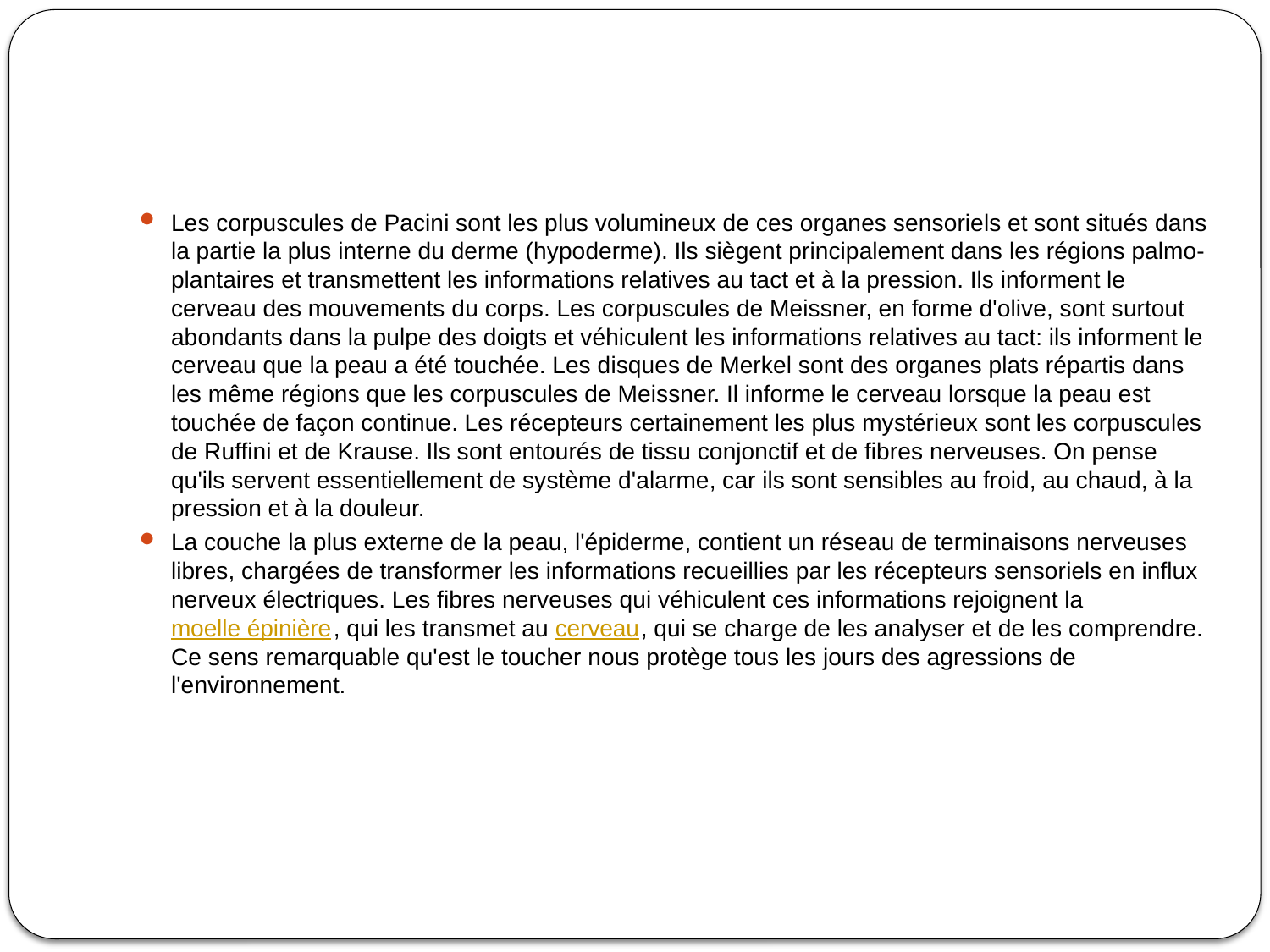

#
Les corpuscules de Pacini sont les plus volumineux de ces organes sensoriels et sont situés dans la partie la plus interne du derme (hypoderme). Ils siègent principalement dans les régions palmo-plantaires et transmettent les informations relatives au tact et à la pression. Ils informent le cerveau des mouvements du corps. Les corpuscules de Meissner, en forme d'olive, sont surtout abondants dans la pulpe des doigts et véhiculent les informations relatives au tact: ils informent le cerveau que la peau a été touchée. Les disques de Merkel sont des organes plats répartis dans les même régions que les corpuscules de Meissner. Il informe le cerveau lorsque la peau est touchée de façon continue. Les récepteurs certainement les plus mystérieux sont les corpuscules de Ruffini et de Krause. Ils sont entourés de tissu conjonctif et de fibres nerveuses. On pense qu'ils servent essentiellement de système d'alarme, car ils sont sensibles au froid, au chaud, à la pression et à la douleur.
La couche la plus externe de la peau, l'épiderme, contient un réseau de terminaisons nerveuses libres, chargées de transformer les informations recueillies par les récepteurs sensoriels en influx nerveux électriques. Les fibres nerveuses qui véhiculent ces informations rejoignent la moelle épinière, qui les transmet au cerveau, qui se charge de les analyser et de les comprendre. Ce sens remarquable qu'est le toucher nous protège tous les jours des agressions de l'environnement.